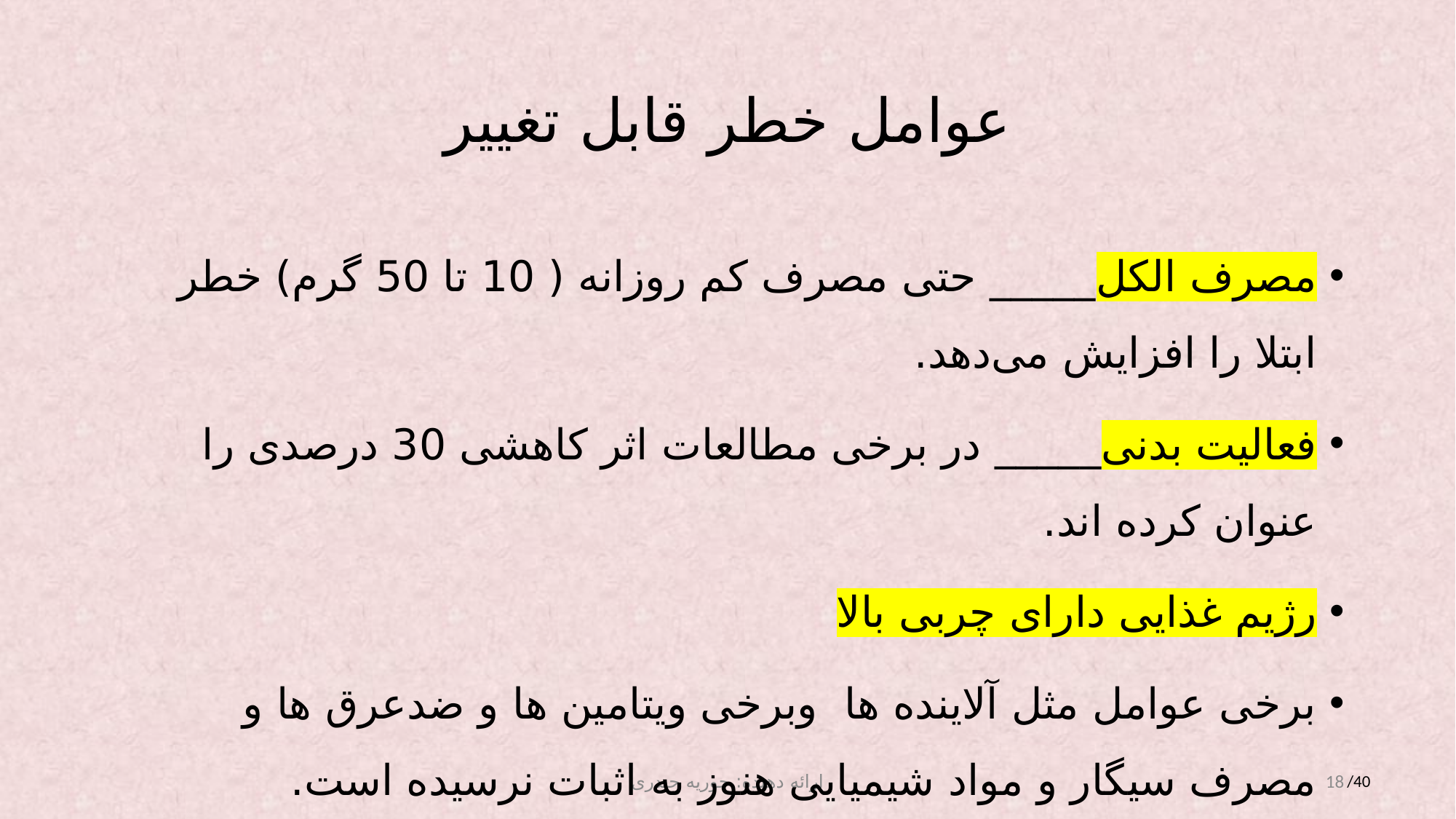

# عوامل خطر قابل تغییر
مصرف الکل_____ حتی مصرف کم روزانه ( 10 تا 50 گرم) خطر ابتلا را افزایش می‌دهد.
فعالیت بدنی_____ در برخی مطالعات اثر کاهشی 30 درصدی را عنوان کرده اند.
رژیم غذایی دارای چربی بالا
برخی عوامل مثل آلاینده ها  وبرخی ویتامین ها و ضدعرق ها و مصرف سیگار و مواد شیمیایی هنوز به اثبات نرسیده است.
ارائه دهنده: حوریه حیدری
18